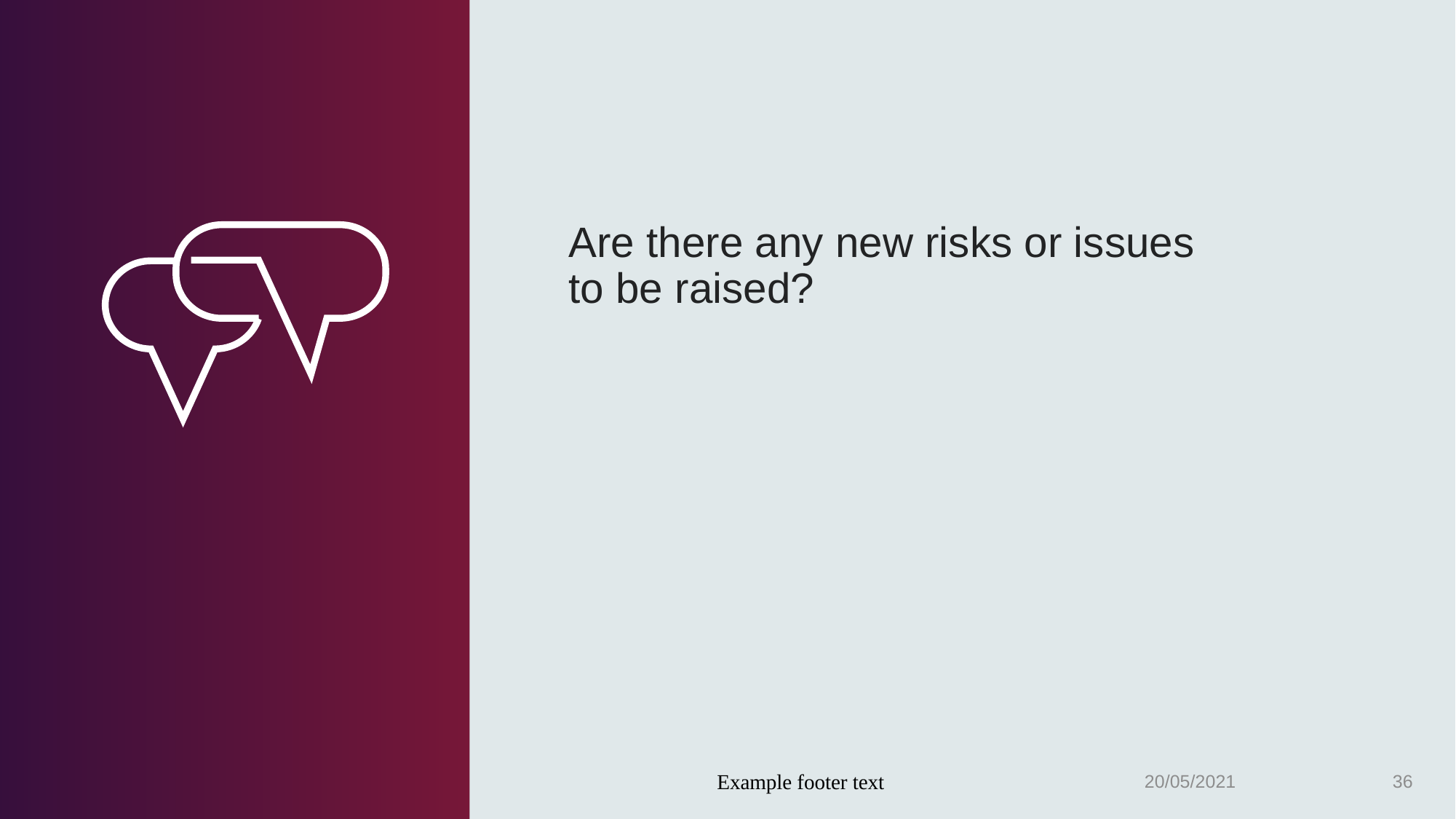

Are there any new risks or issues to be raised?

Example footer text
20/05/2021
36